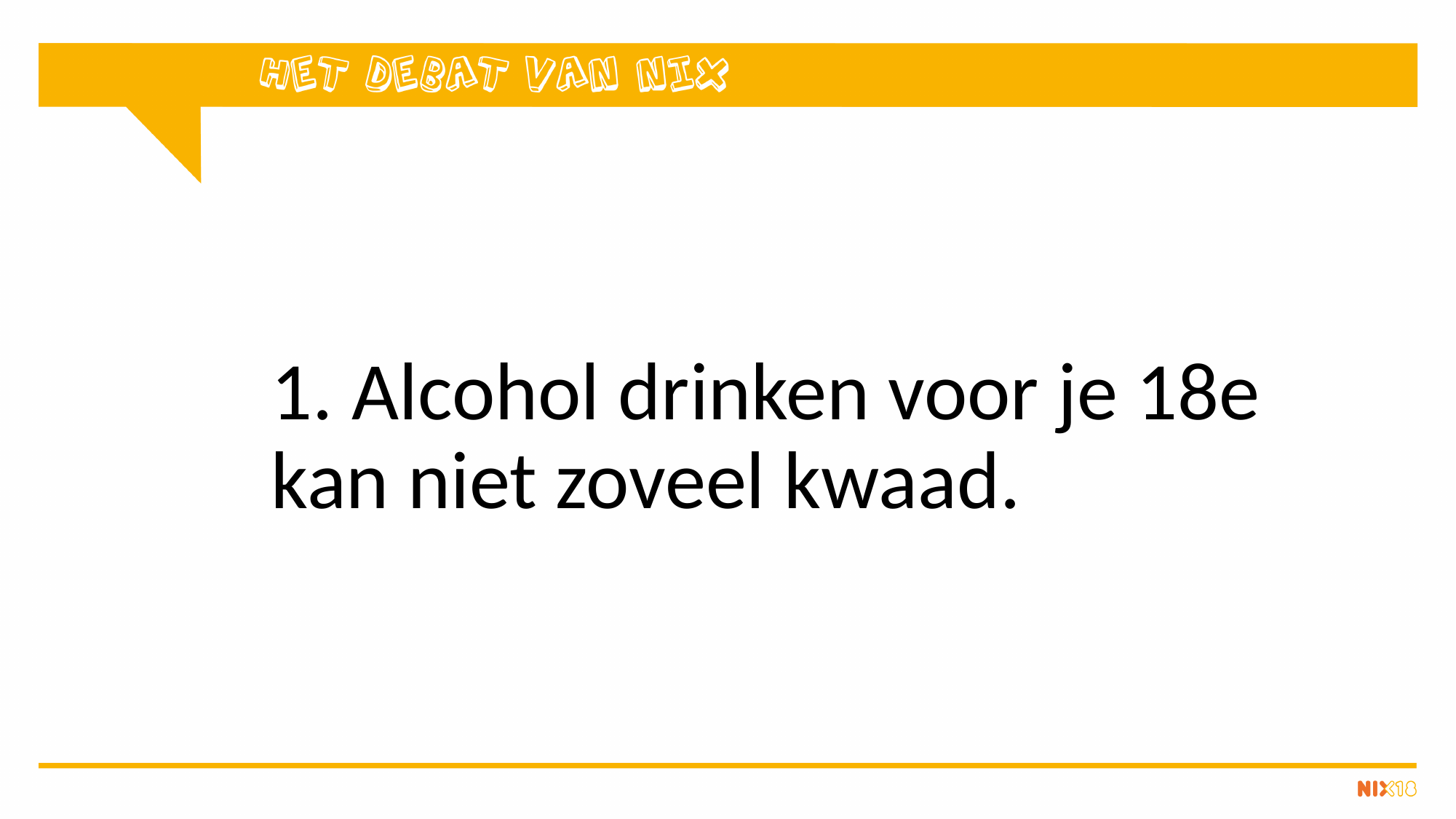

# 1. Alcohol drinken voor je 18e kan niet zoveel kwaad.